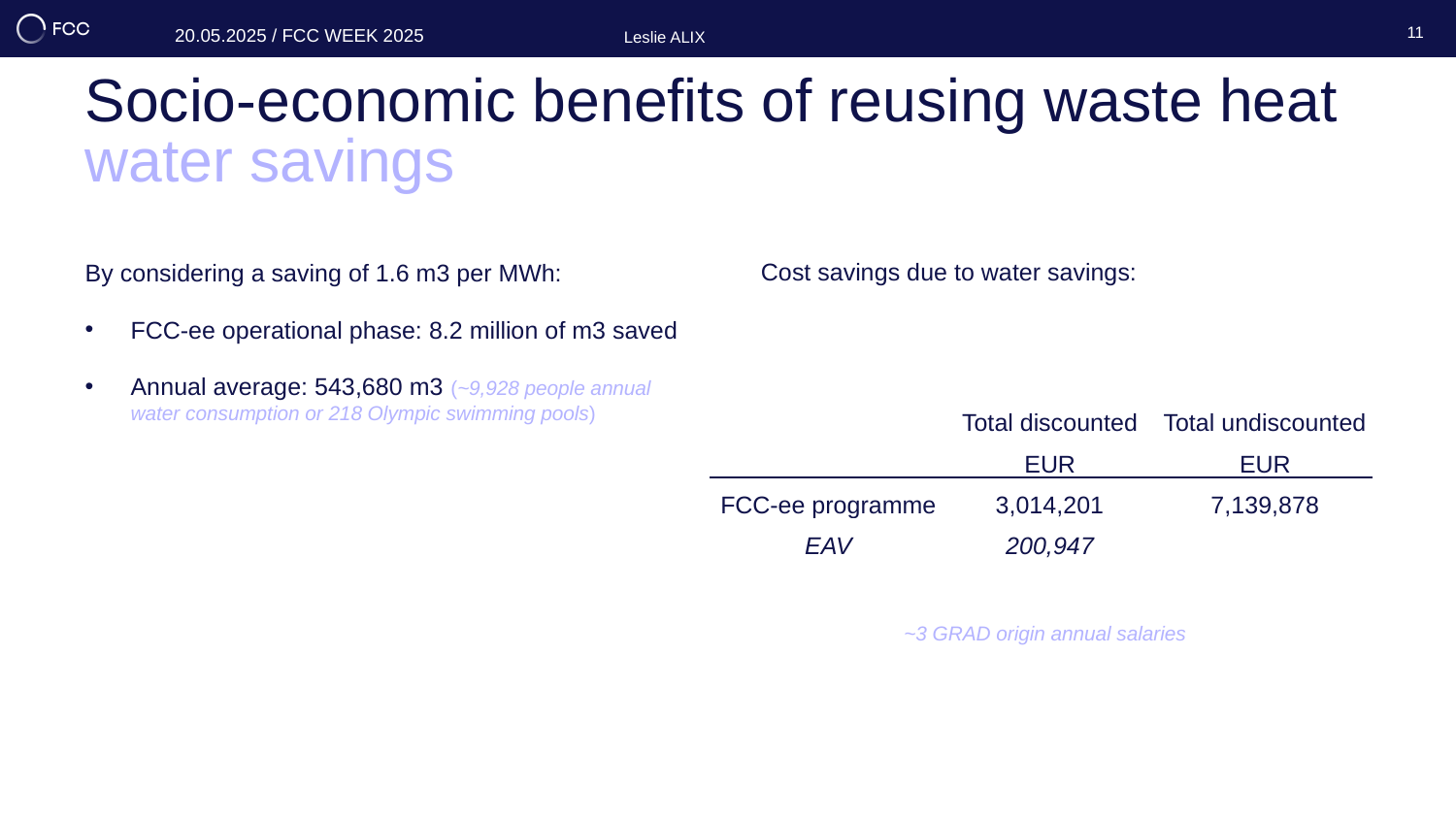

11
Socio-economic benefits of reusing waste heat water savings
By considering a saving of 1.6 m3 per MWh:
FCC-ee operational phase: 8.2 million of m3 saved
Annual average: 543,680 m3 (~9,928 people annual water consumption or 218 Olympic swimming pools)

Cost savings due to water savings:

|  |  | Total discounted | Total undiscounted |
| --- | --- | --- | --- |
|  |  | EUR | EUR |
|  | FCC-ee programme | 3,014,201 | 7,139,878 |
|  | EAV | 200,947 |  |
~3 GRAD origin annual salaries